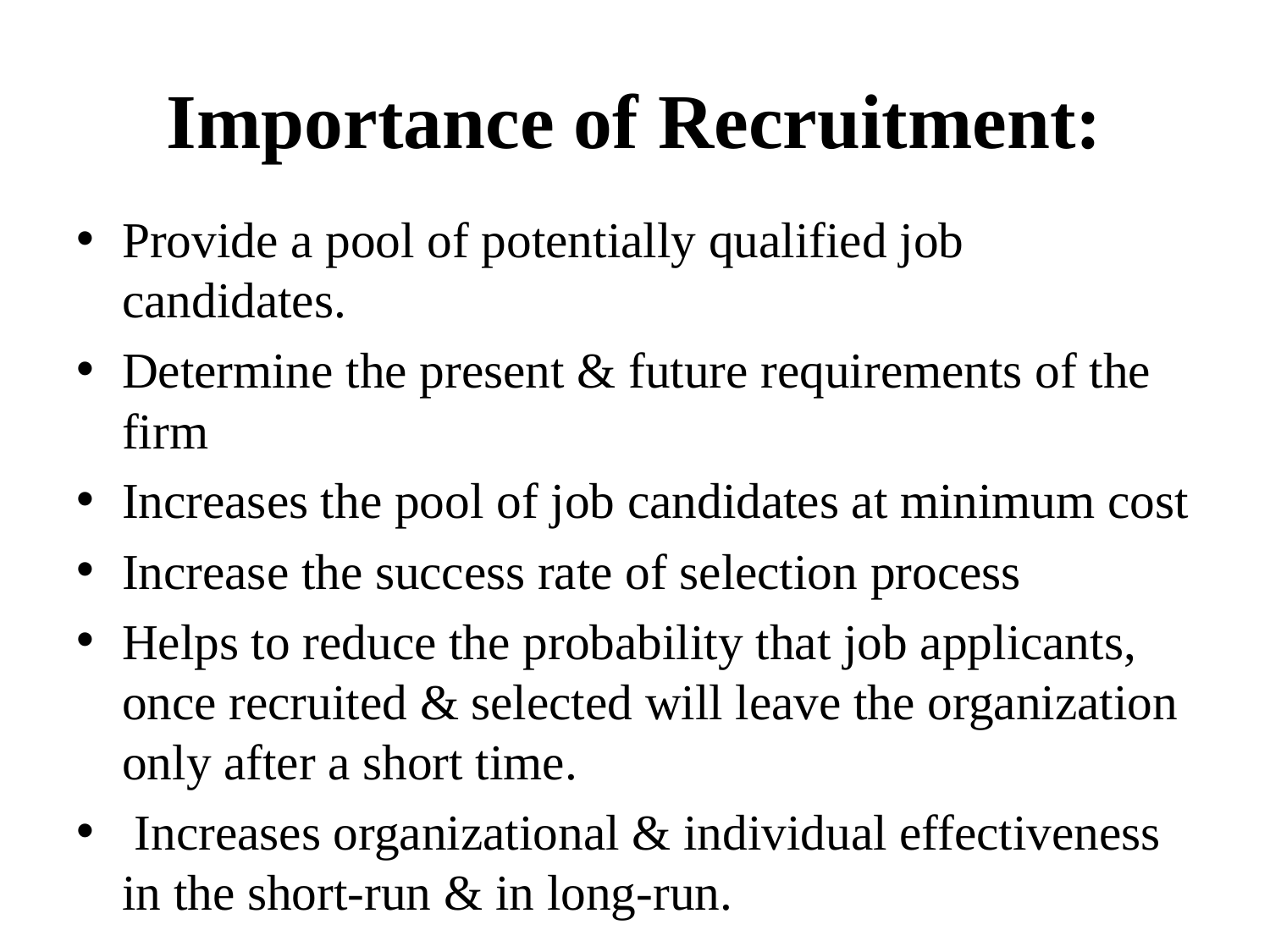

# Importance of Recruitment:
Provide a pool of potentially qualified job candidates.
Determine the present & future requirements of the firm
Increases the pool of job candidates at minimum cost
Increase the success rate of selection process
Helps to reduce the probability that job applicants, once recruited & selected will leave the organization only after a short time.
 Increases organizational & individual effectiveness in the short-run & in long-run.